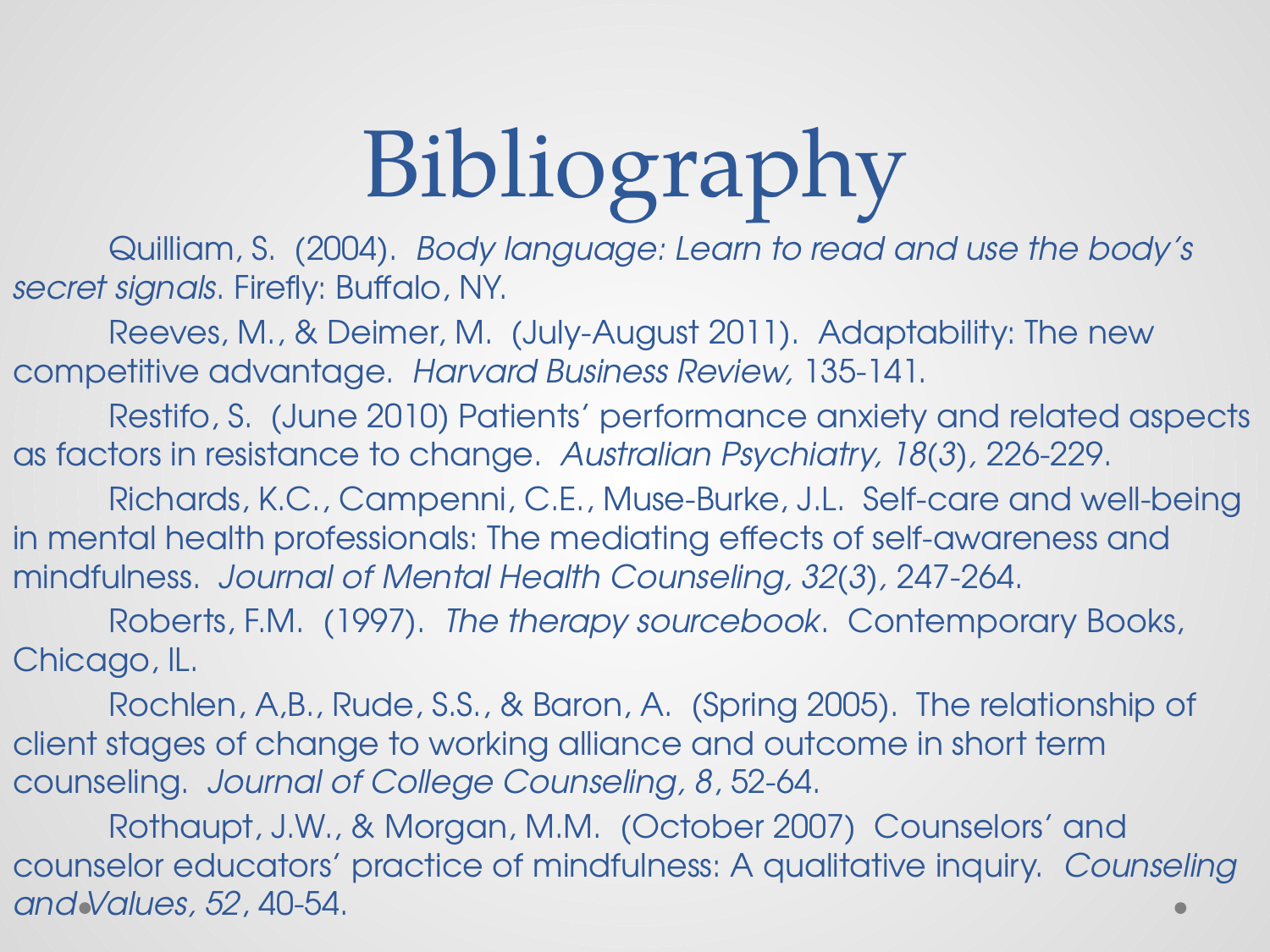

# Bibliography
	Quilliam, S.  (2004).  Body language: Learn to read and use the body’s secret signals. Firefly: Buffalo, NY.
	Reeves, M., & Deimer, M.  (July-August 2011).  Adaptability: The new  competitive advantage.  Harvard Business Review, 135-141.
	Restifo, S.  (June 2010) Patients’ performance anxiety and related aspects as factors in resistance to change.  Australian Psychiatry, 18(3), 226-229.
	Richards, K.C., Campenni, C.E., Muse-Burke, J.L.  Self-care and well-being in mental health professionals: The mediating effects of self-awareness and mindfulness.  Journal of Mental Health Counseling, 32(3), 247-264.
	Roberts, F.M.  (1997).  The therapy sourcebook.  Contemporary Books, Chicago, IL.
	Rochlen, A,B., Rude, S.S., & Baron, A.  (Spring 2005).  The relationship of client stages of change to working alliance and outcome in short term counseling.  Journal of College Counseling, 8, 52-64.
	Rothaupt, J.W., & Morgan, M.M.  (October 2007)  Counselors’ and counselor educators’ practice of mindfulness: A qualitative inquiry.  Counseling and Values, 52, 40-54.